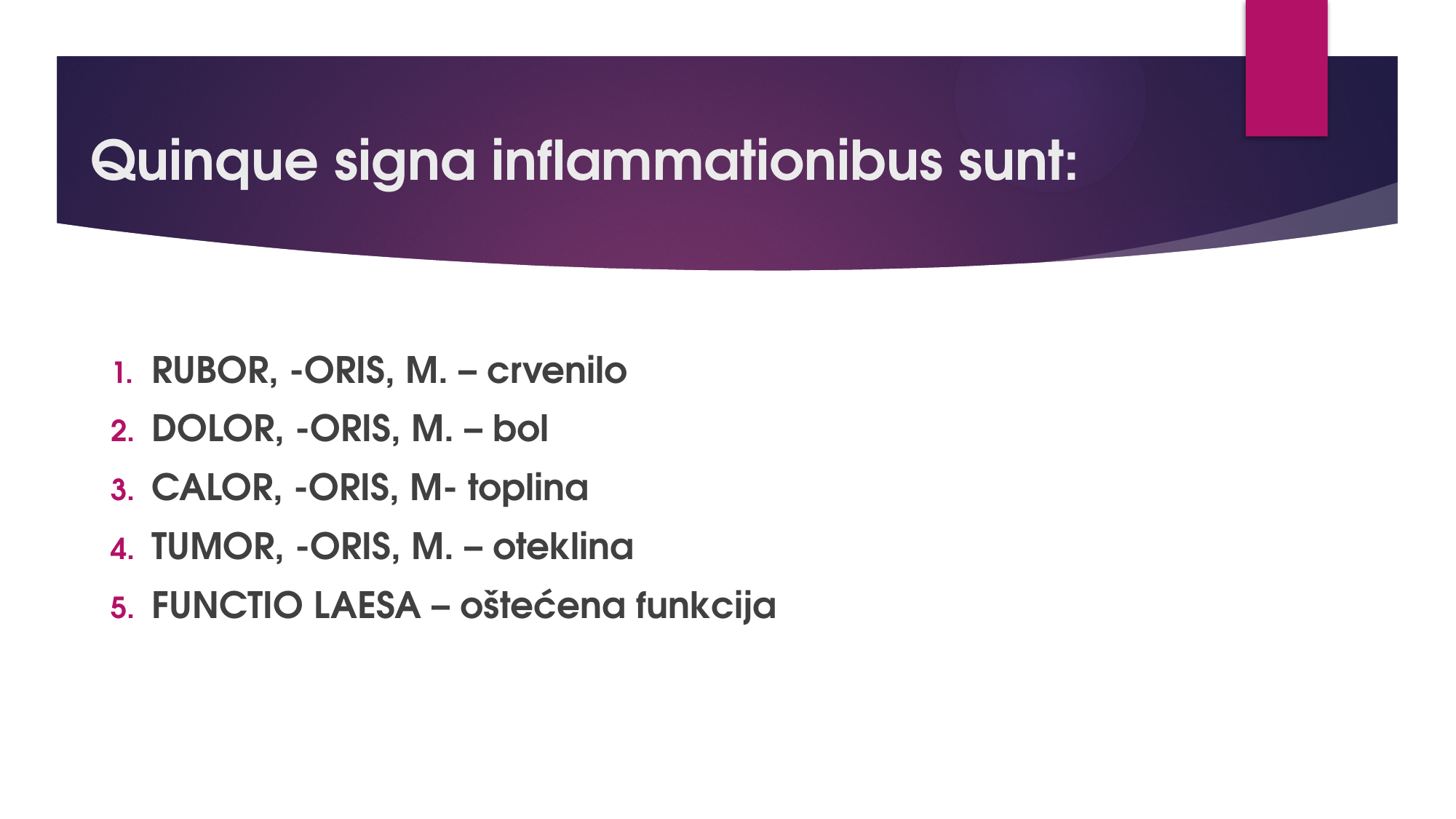

# Quinque signa inflammationibus sunt:
RUBOR, -ORIS, M. – crvenilo
DOLOR, -ORIS, M. – bol
CALOR, -ORIS, M- toplina
TUMOR, -ORIS, M. – oteklina
FUNCTIO LAESA – oštećena funkcija